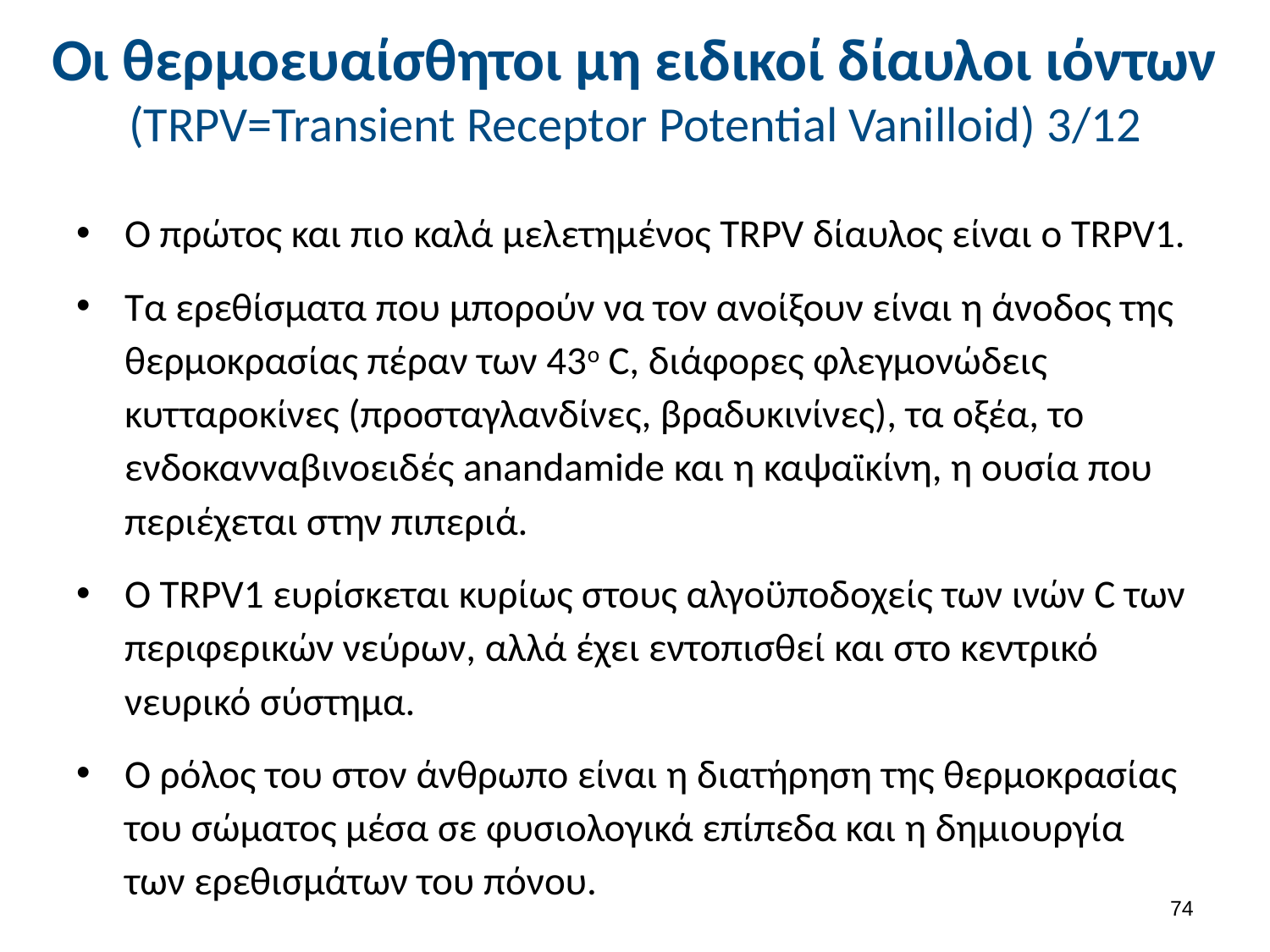

# Οι θερμοευαίσθητοι μη ειδικοί δίαυλοι ιόντων (TRPV=Transient Receptor Potential Vanilloid) 3/12
Ο πρώτος και πιο καλά μελετημένος TRPV δίαυλος είναι ο TRPV1.
Τα ερεθίσματα που μπορούν να τον ανοίξουν είναι η άνοδος της θερμοκρασίας πέραν των 43ο C, διάφορες φλεγμονώδεις κυτταροκίνες (προσταγλανδίνες, βραδυκινίνες), τα οξέα, το ενδοκανναβινοειδές anandamide και η καψαϊκίνη, η ουσία που περιέχεται στην πιπεριά.
Ο TRPV1 ευρίσκεται κυρίως στους αλγοϋποδοχείς των ινών C των περιφερικών νεύρων, αλλά έχει εντοπισθεί και στο κεντρικό νευρικό σύστημα.
Ο ρόλος του στον άνθρωπο είναι η διατήρηση της θερμοκρασίας του σώματος μέσα σε φυσιολογικά επίπεδα και η δημιουργία των ερεθισμάτων του πόνου.
74